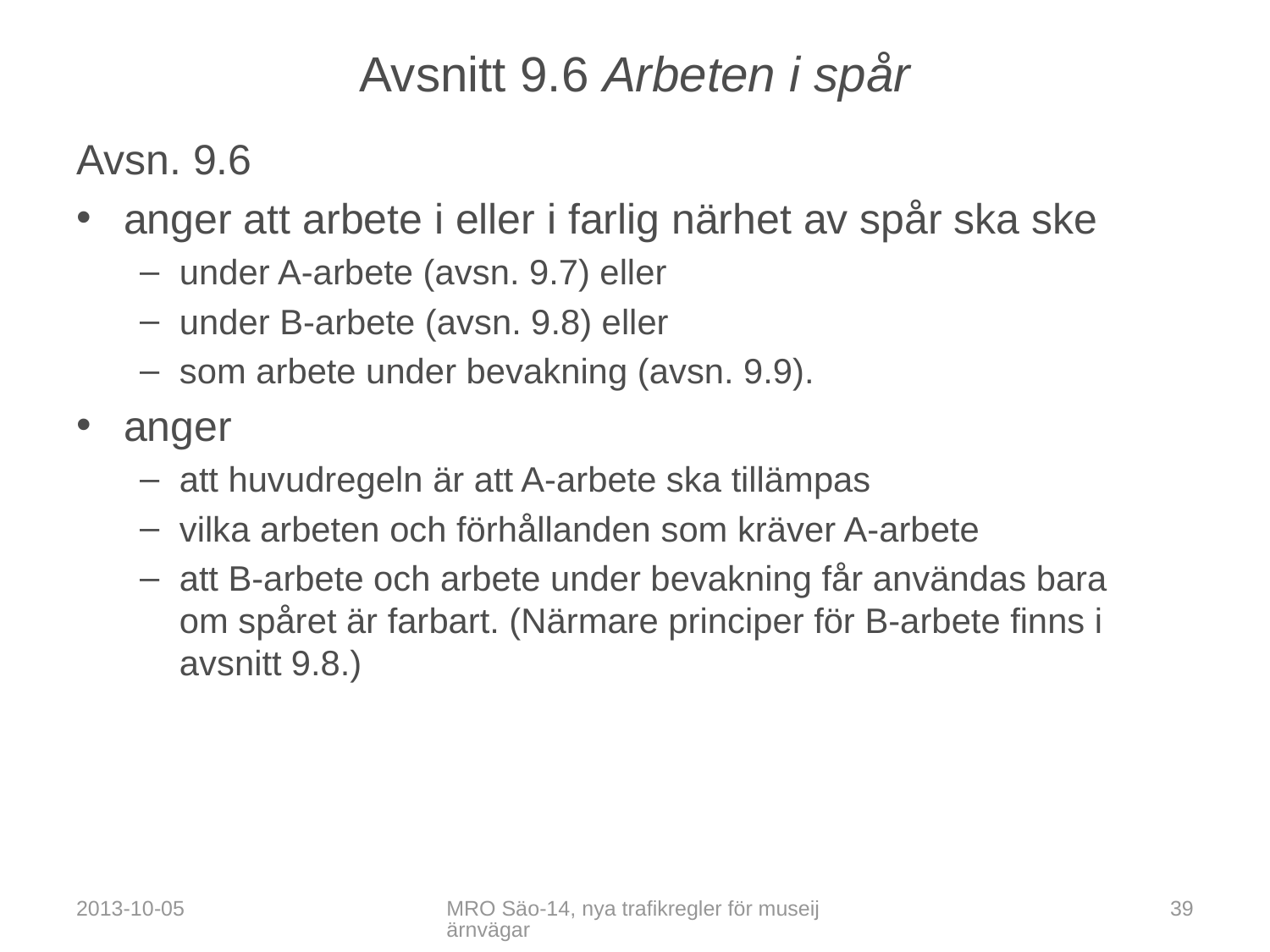

# Avsnitt 9.6 Arbeten i spår
Avsn. 9.6
anger att arbete i eller i farlig närhet av spår ska ske
under A-arbete (avsn. 9.7) eller
under B-arbete (avsn. 9.8) eller
som arbete under bevakning (avsn. 9.9).
anger
att huvudregeln är att A-arbete ska tillämpas
vilka arbeten och förhållanden som kräver A-arbete
att B-arbete och arbete under bevakning får användas bara
om spåret är farbart. (Närmare principer för B-arbete finns i avsnitt 9.8.)

2013-10-05
MRO Säo-14, nya trafikregler för museijärnvägar
39